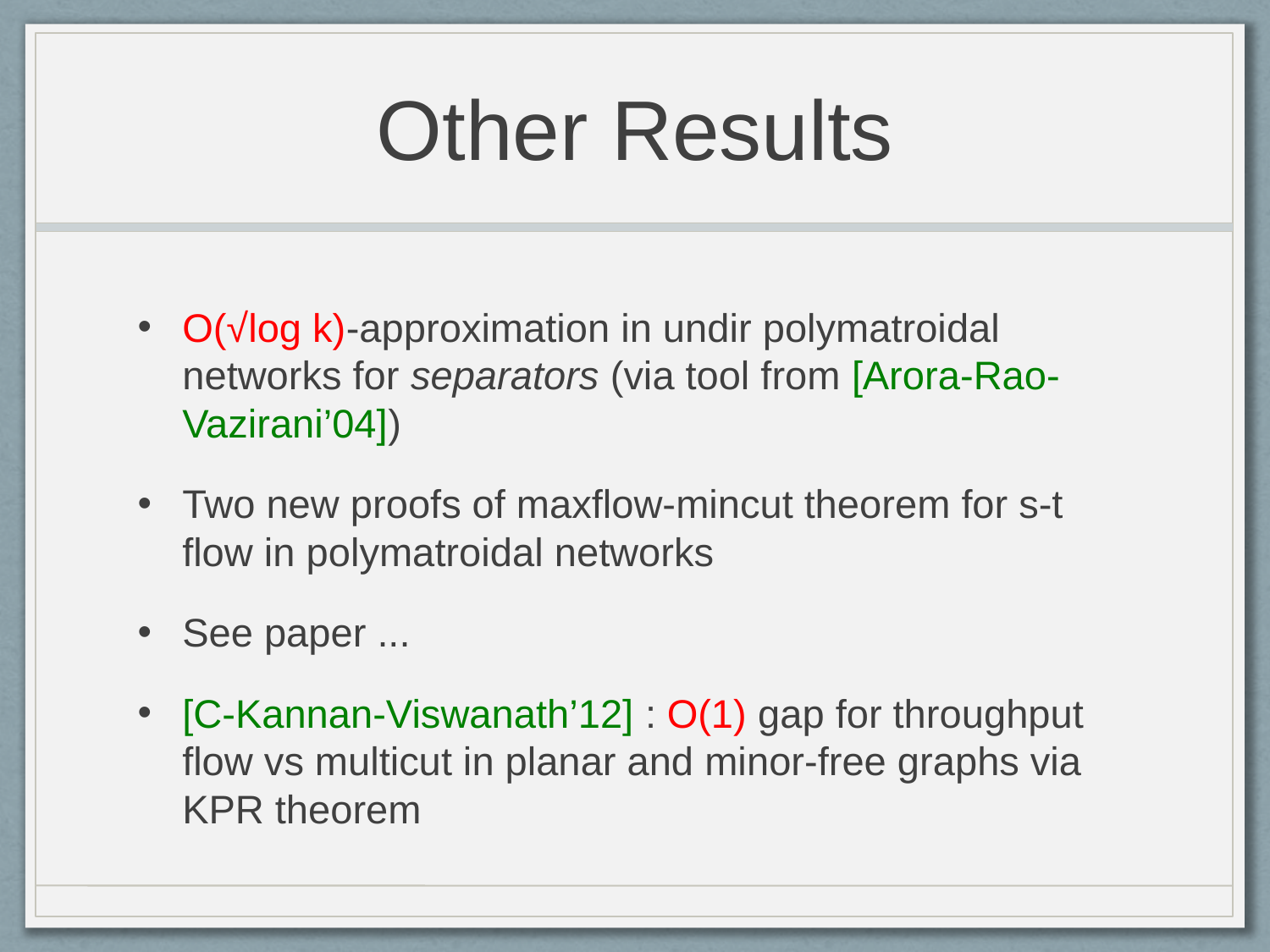

# Other Results
O(√log k)-approximation in undir polymatroidal networks for separators (via tool from [Arora-Rao-Vazirani’04])
Two new proofs of maxflow-mincut theorem for s-t flow in polymatroidal networks
See paper ...
[C-Kannan-Viswanath’12] : O(1) gap for throughput flow vs multicut in planar and minor-free graphs via KPR theorem